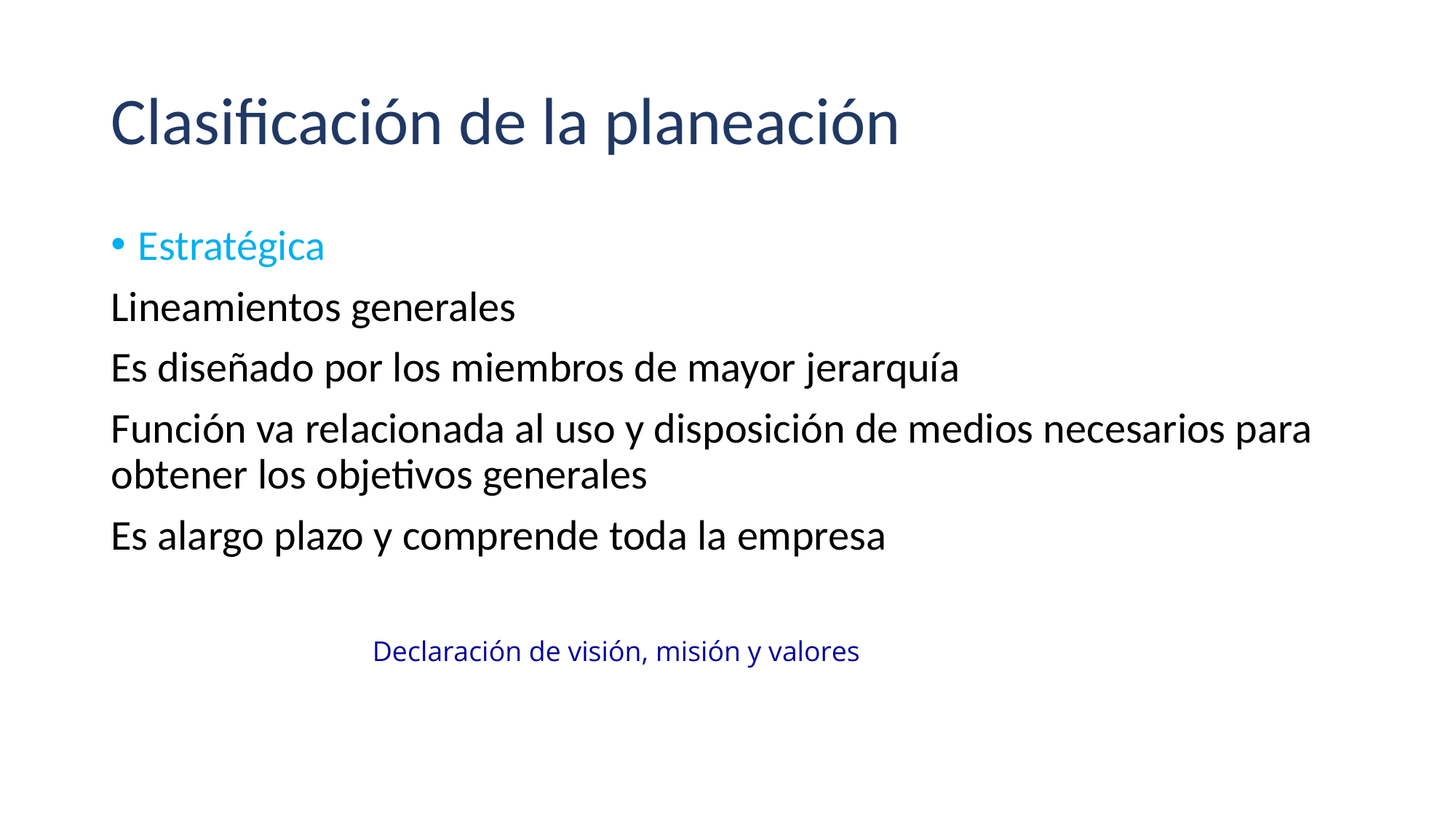

# Clasificación de la planeación
Estratégica
Lineamientos generales
Es diseñado por los miembros de mayor jerarquía
Función va relacionada al uso y disposición de medios necesarios para obtener los objetivos generales
Es alargo plazo y comprende toda la empresa
Declaración de visión, misión y valores